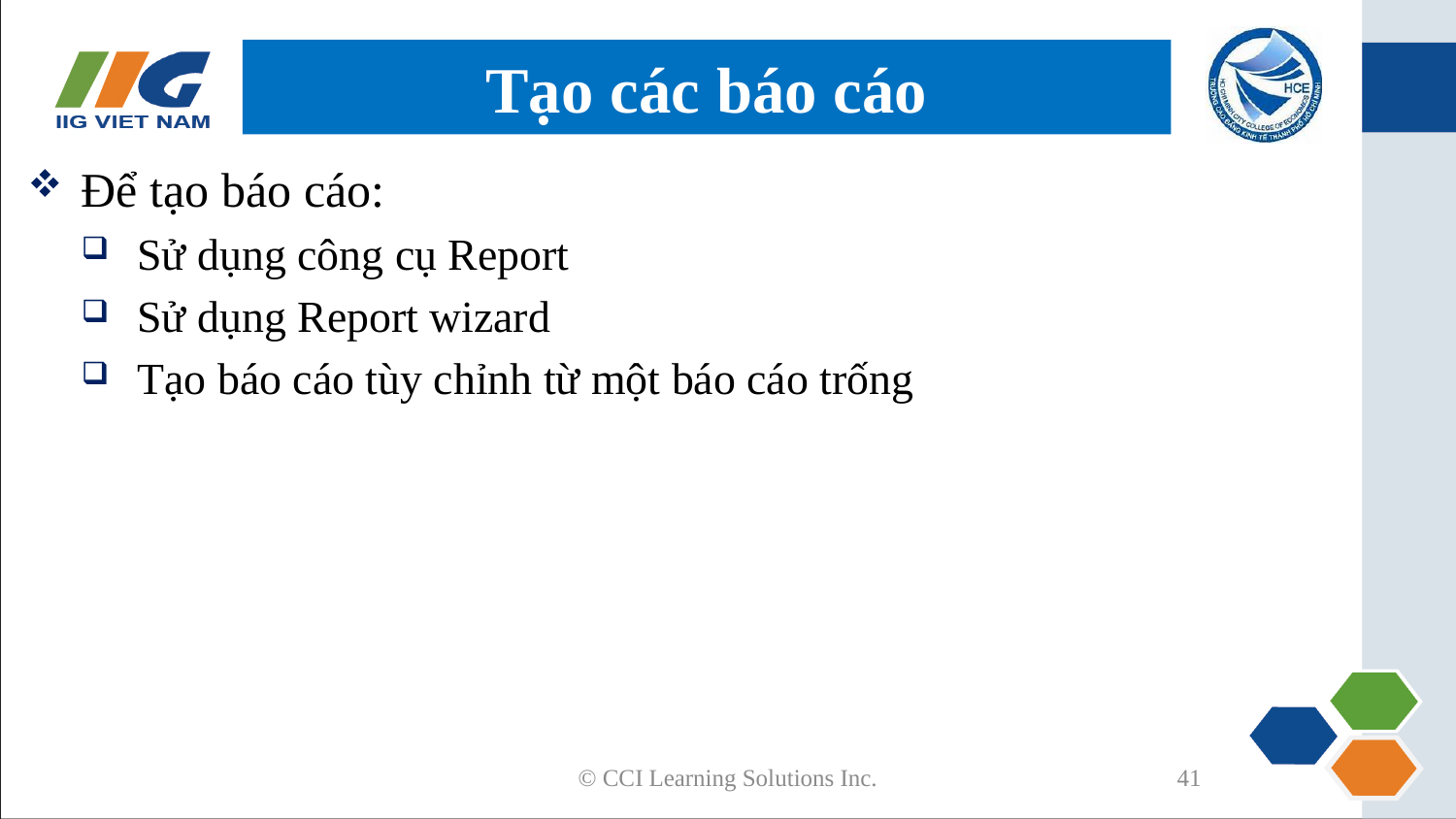

# Tạo các báo cáo
Để tạo báo cáo:
Sử dụng công cụ Report
Sử dụng Report wizard
Tạo báo cáo tùy chỉnh từ một báo cáo trống
© CCI Learning Solutions Inc.
41